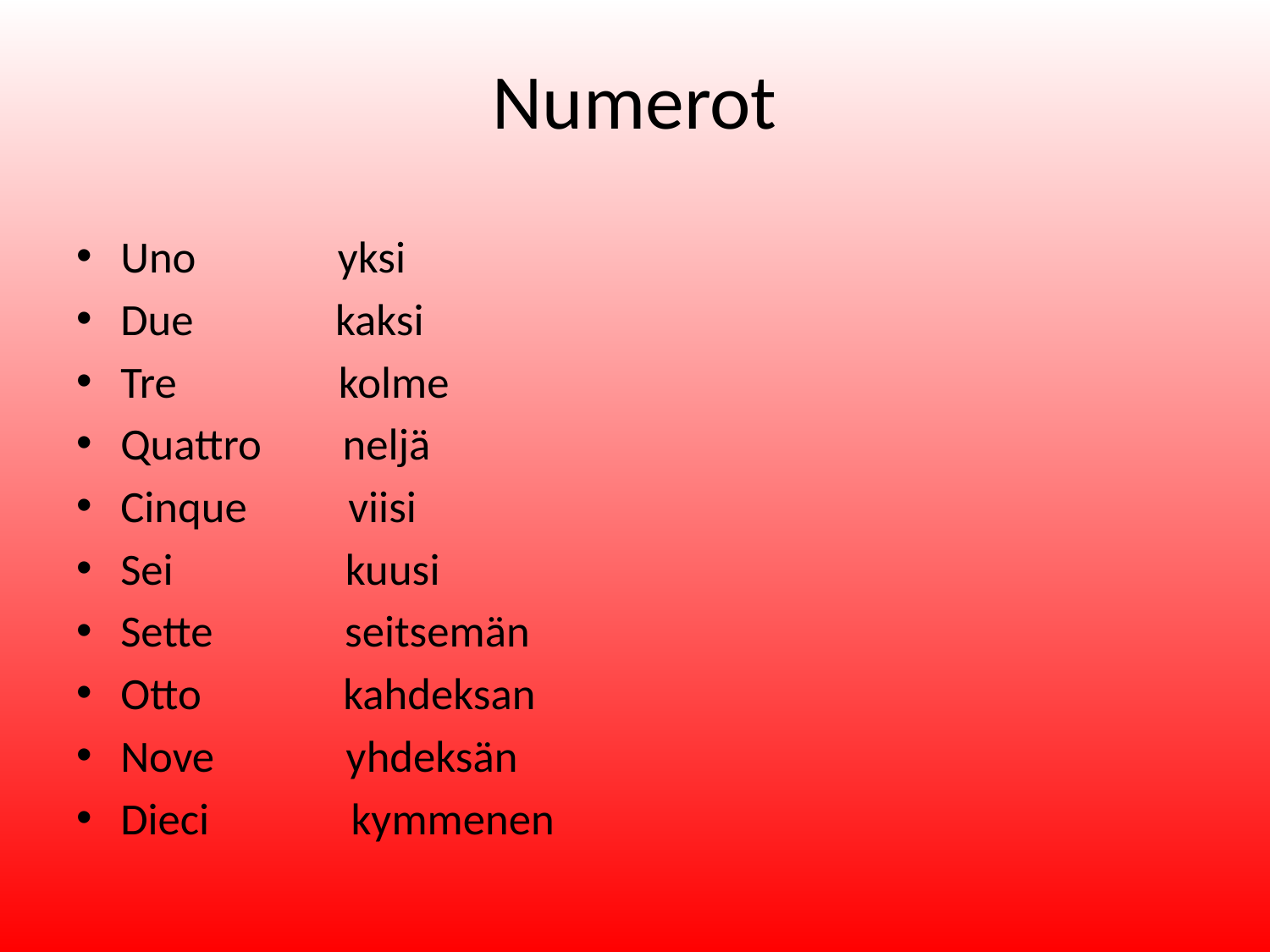

# Numerot
Uno              yksi
Due              kaksi
Tre                kolme
Quattro        neljä
Cinque          viisi
Sei                 kuusi
Sette             seitsemän
Otto              kahdeksan
Nove             yhdeksän
Dieci              kymmenen